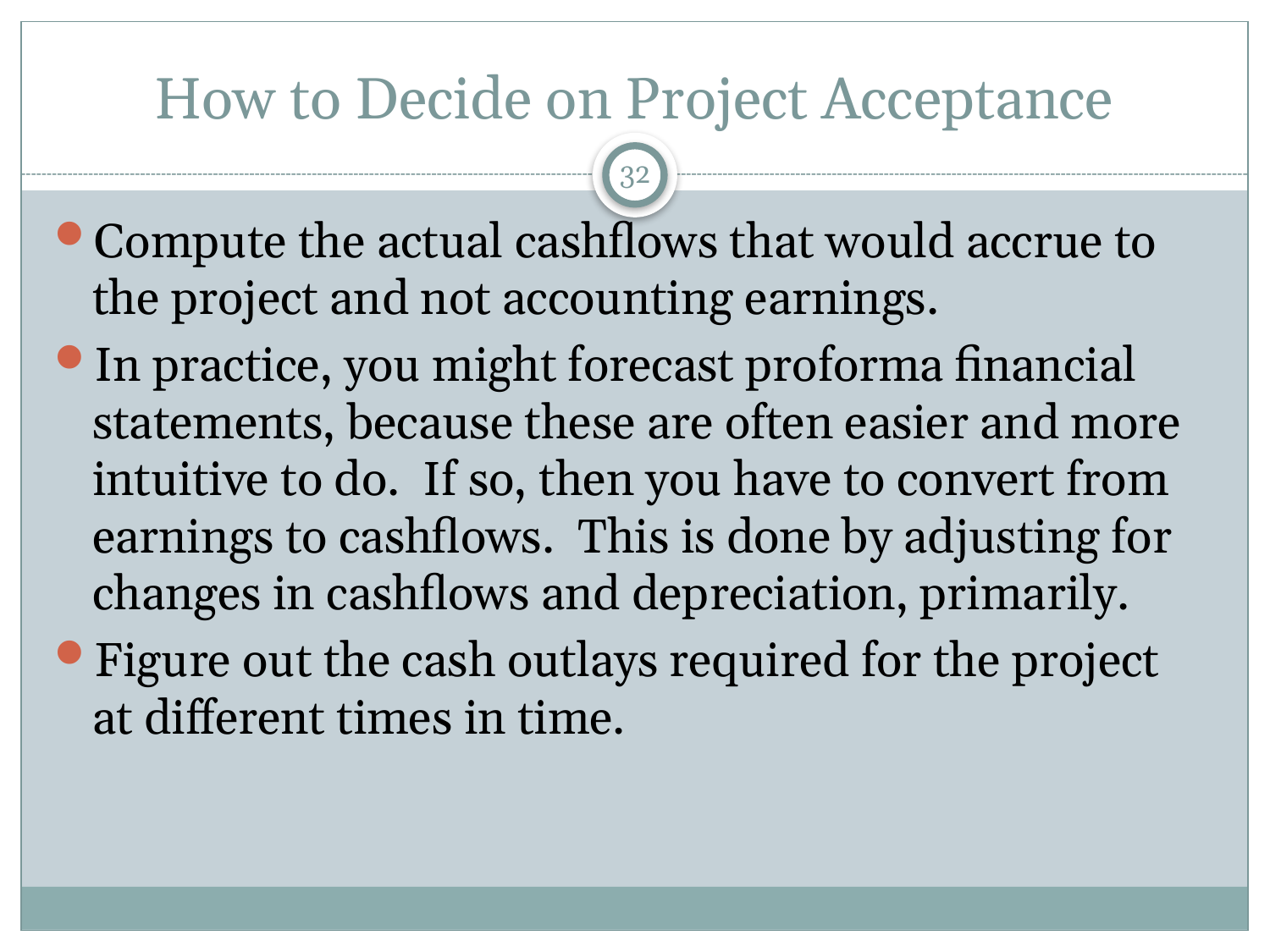

# How to Decide on Project Acceptance
32
Compute the actual cashflows that would accrue to the project and not accounting earnings.
In practice, you might forecast proforma financial statements, because these are often easier and more intuitive to do.  If so, then you have to convert from earnings to cashflows.  This is done by adjusting for changes in cashflows and depreciation, primarily.
Figure out the cash outlays required for the project at different times in time.